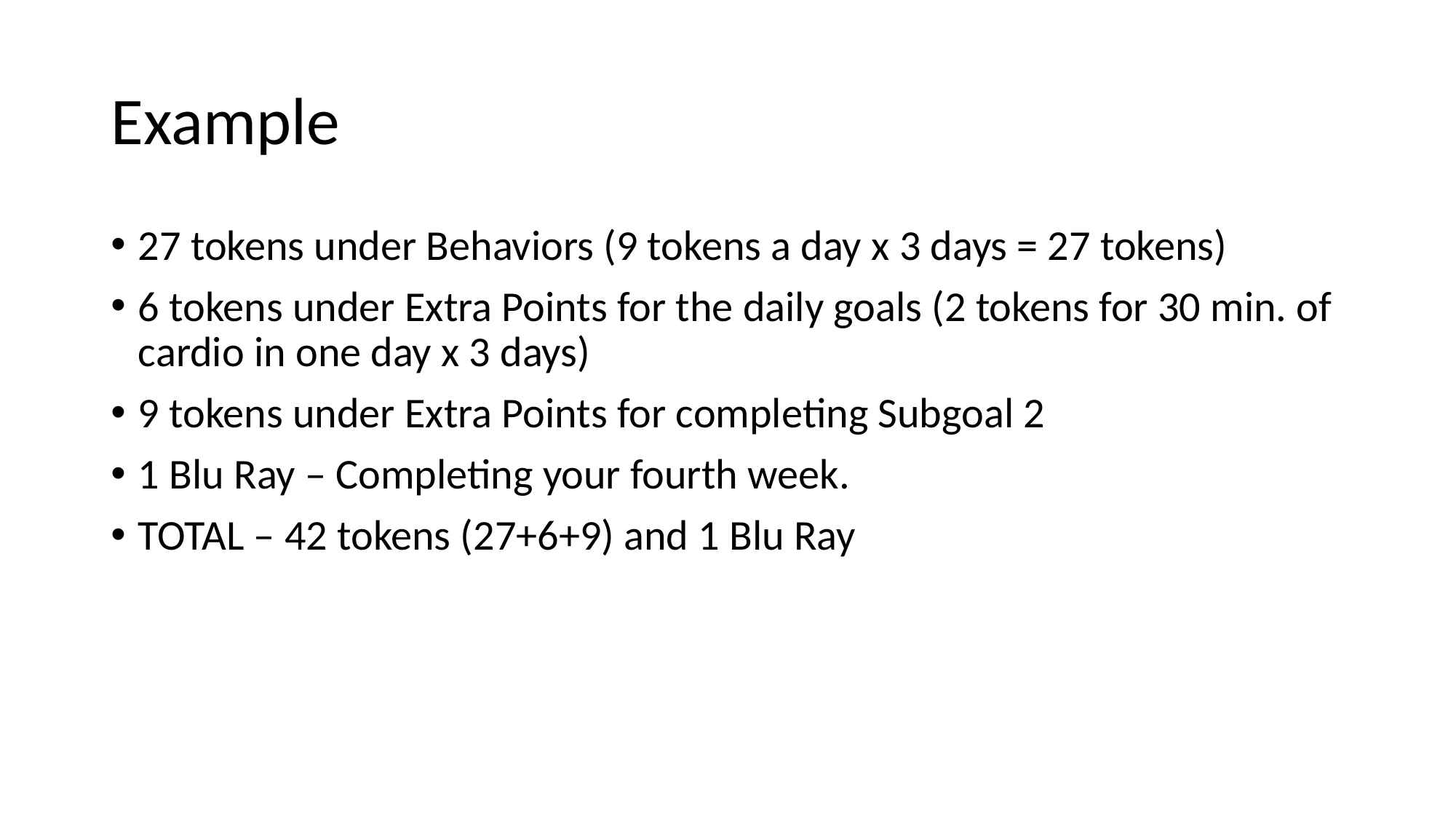

# Example
27 tokens under Behaviors (9 tokens a day x 3 days = 27 tokens)
6 tokens under Extra Points for the daily goals (2 tokens for 30 min. of cardio in one day x 3 days)
9 tokens under Extra Points for completing Subgoal 2
1 Blu Ray – Completing your fourth week.
TOTAL – 42 tokens (27+6+9) and 1 Blu Ray